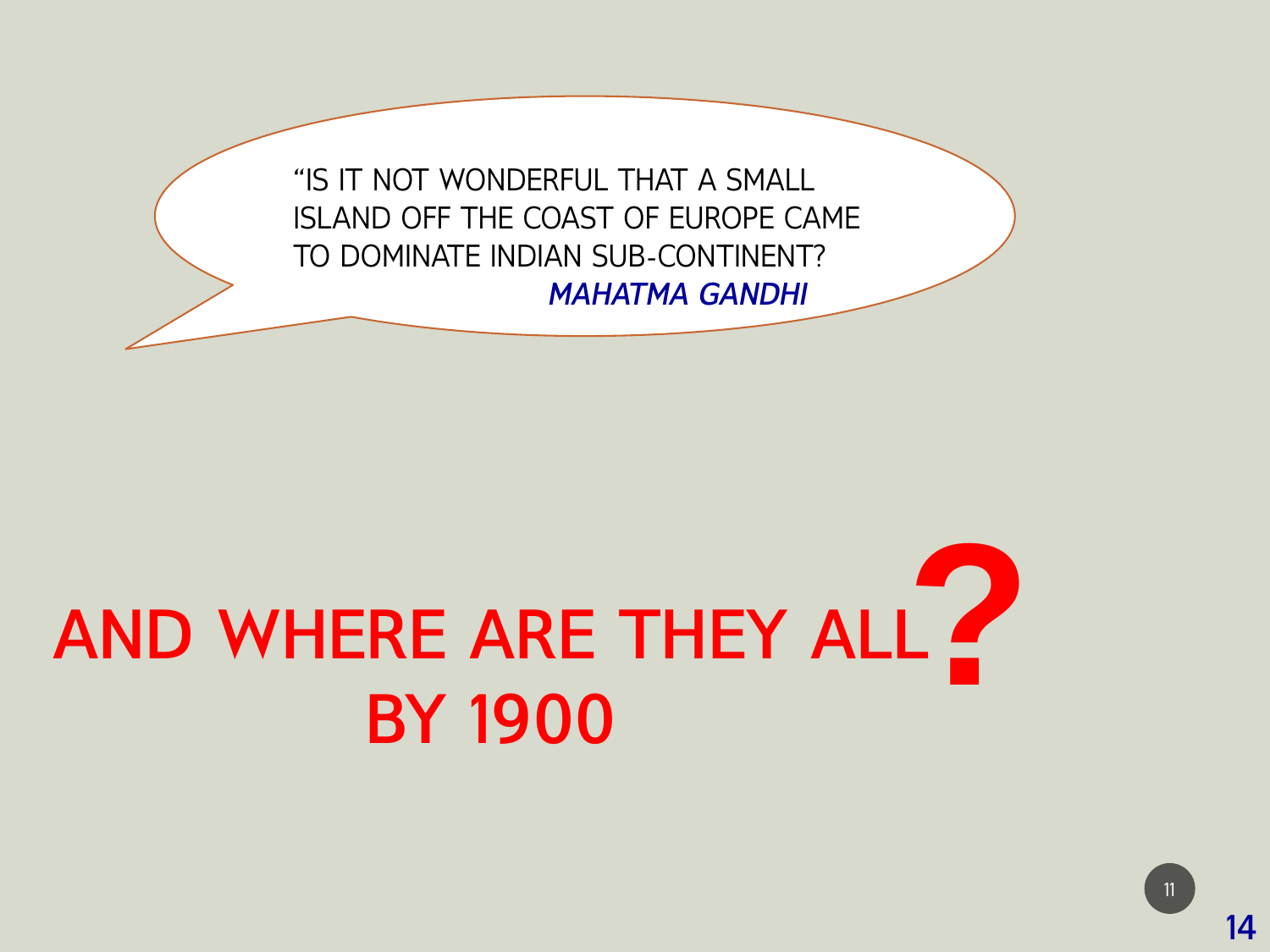

#

“IS IT NOT WONDERFUL THAT A SMALL ISLAND OFF THE COAST OF EUROPE CAME TO DOMINATE INDIAN SUB-CONTINENT?		MAHATMA GANDHI
?
AND WHERE ARE THEY ALL
BY 1900
11
14